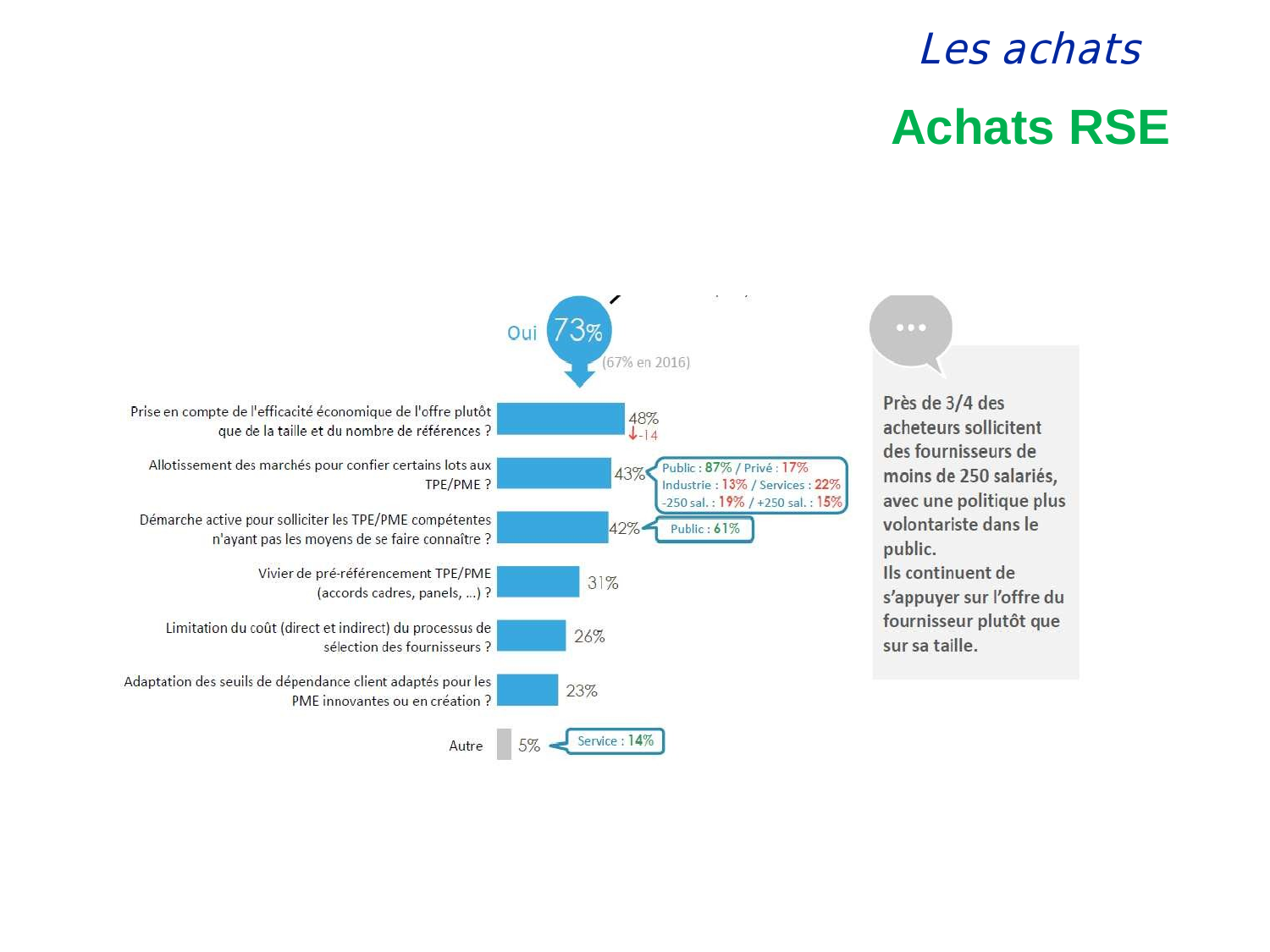

11
© Copyright Allianz SE 07/10/2019
Achats RSE
Prise en compte de la taille des fournisseurs PME